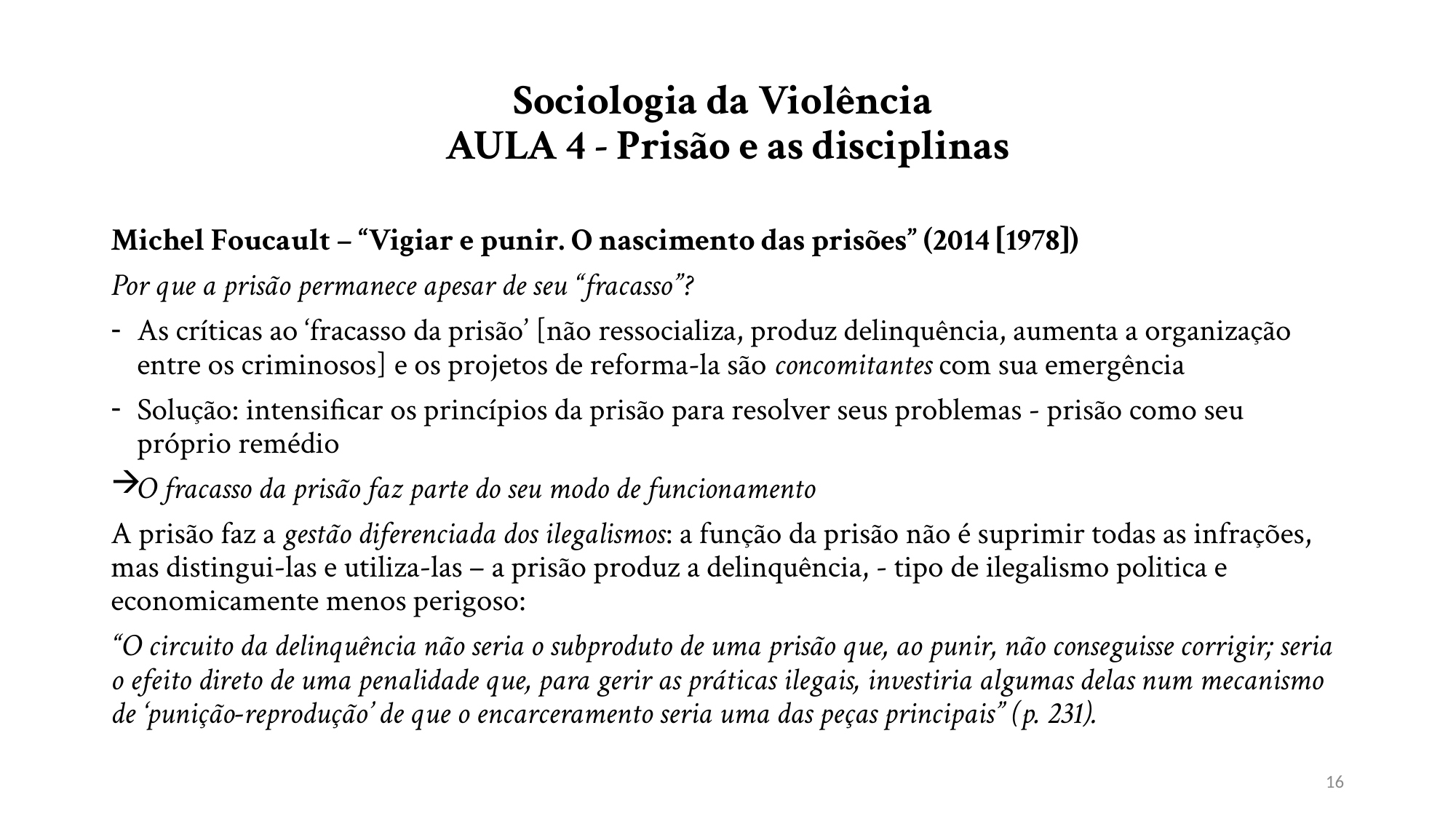

# Sociologia da Violência AULA 4 - Prisão e as disciplinas
Michel Foucault – “Vigiar e punir. O nascimento das prisões” (2014 [1978])
Por que a prisão permanece apesar de seu “fracasso”?
As críticas ao ‘fracasso da prisão’ [não ressocializa, produz delinquência, aumenta a organização entre os criminosos] e os projetos de reforma-la são concomitantes com sua emergência
Solução: intensificar os princípios da prisão para resolver seus problemas - prisão como seu próprio remédio
O fracasso da prisão faz parte do seu modo de funcionamento
A prisão faz a gestão diferenciada dos ilegalismos: a função da prisão não é suprimir todas as infrações, mas distingui-las e utiliza-las – a prisão produz a delinquência, - tipo de ilegalismo politica e economicamente menos perigoso:
“O circuito da delinquência não seria o subproduto de uma prisão que, ao punir, não conseguisse corrigir; seria o efeito direto de uma penalidade que, para gerir as práticas ilegais, investiria algumas delas num mecanismo de ‘punição-reprodução’ de que o encarceramento seria uma das peças principais” (p. 231).

16